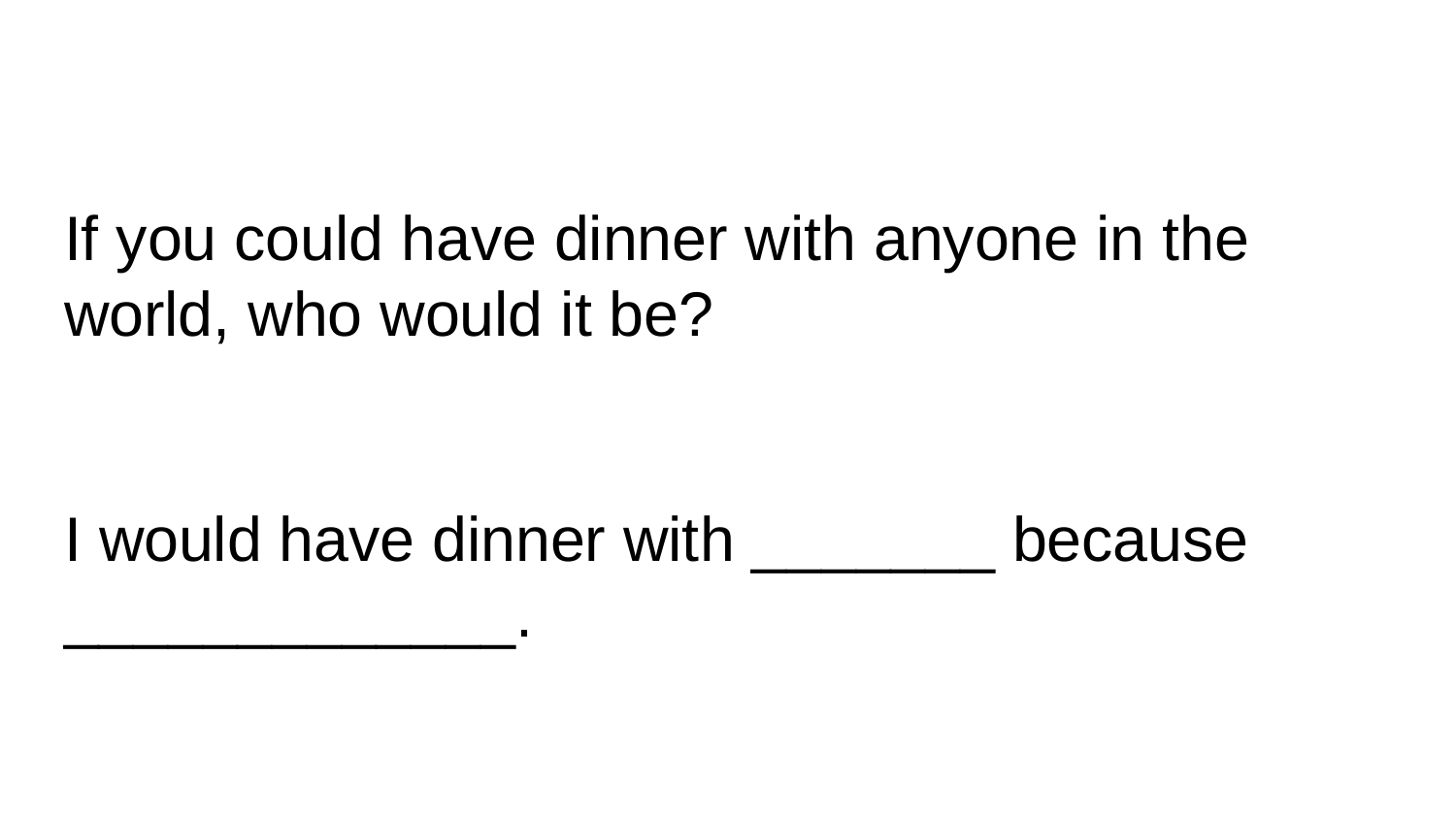

If you could have dinner with anyone in the world, who would it be?

I would have dinner with _______ because _____________.